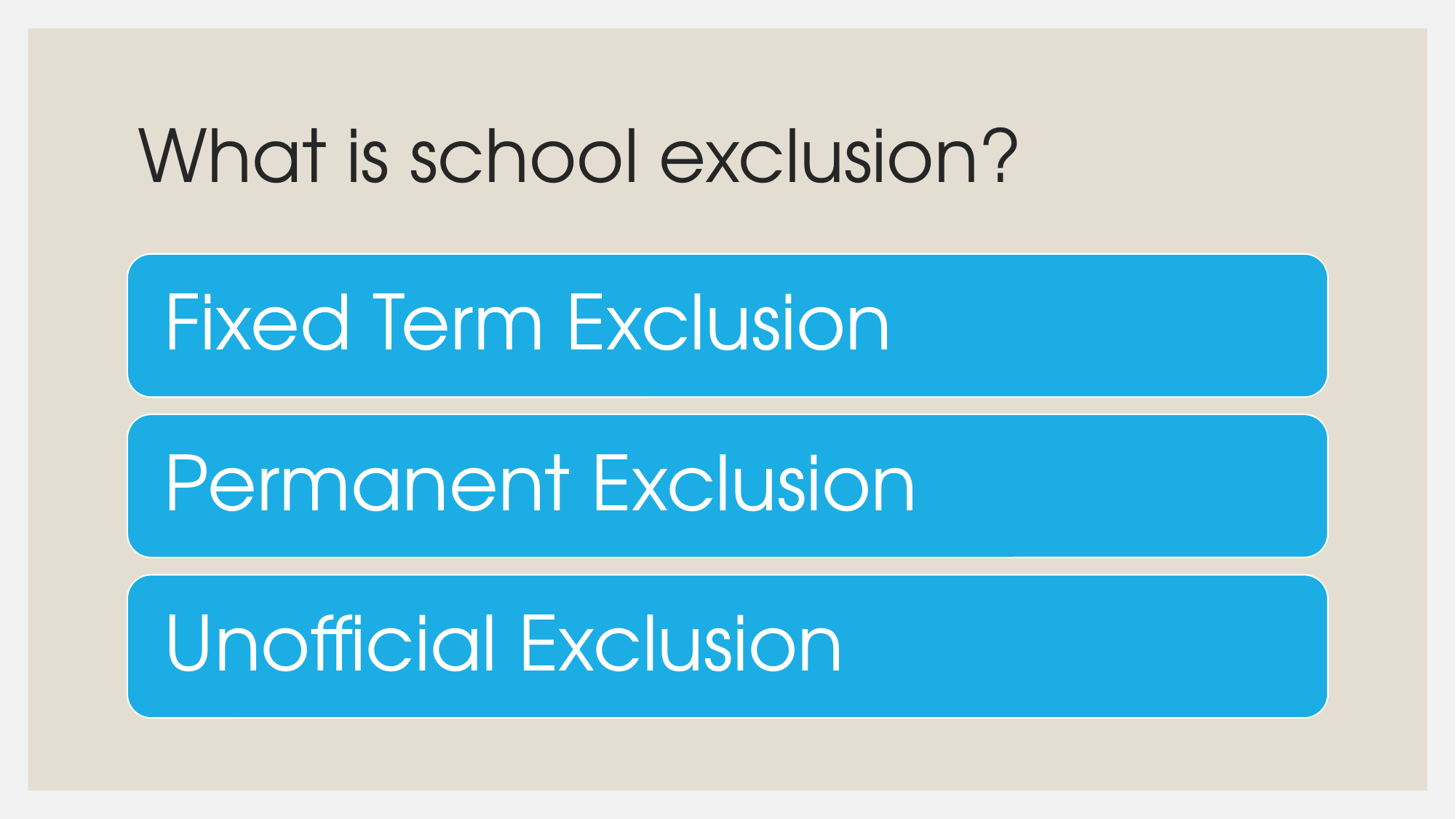

# What is school exclusion?
Fixed Term Exclusion
Permanent Exclusion
Unofficial Exclusion